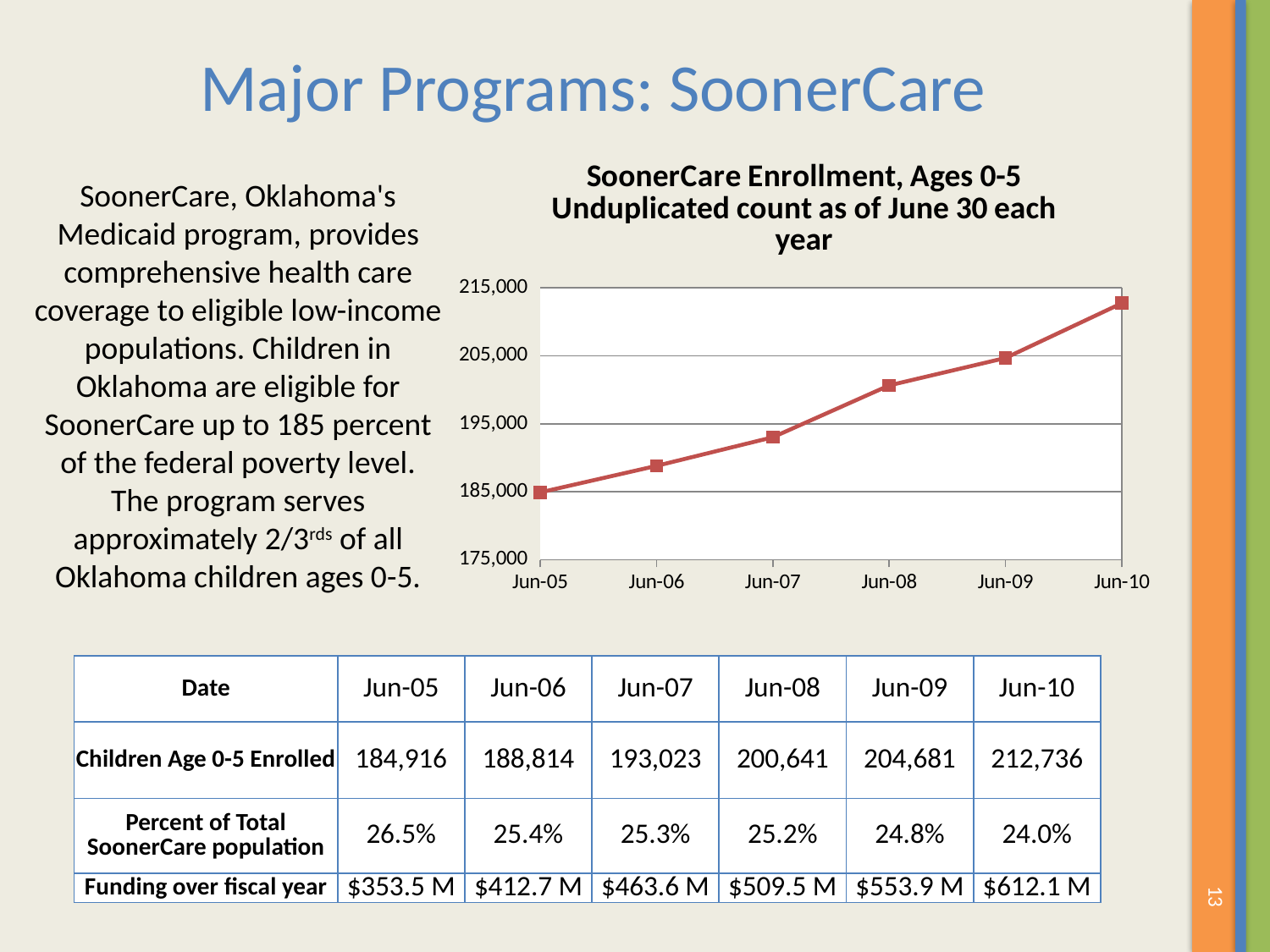

Major Programs: SoonerCare

### Chart: SoonerCare Enrollment, Ages 0-5
Unduplicated count as of June 30 each year

| Category |  |
|---|---|
| 38504 | 184916.0 |
| 38869 | 188814.0 |
| 39234 | 193023.0 |
| 39600 | 200641.0 |
| 39965 | 204681.0 |
| 40330 | 212736.0 |
SoonerCare, Oklahoma's Medicaid program, provides comprehensive health care coverage to eligible low-income populations. Children in Oklahoma are eligible for SoonerCare up to 185 percent of the federal poverty level. The program serves approximately 2/3rds of all Oklahoma children ages 0-5.
| Date | Jun-05 | Jun-06 | Jun-07 | Jun-08 | Jun-09 | Jun-10 |
| --- | --- | --- | --- | --- | --- | --- |
| Children Age 0-5 Enrolled | 184,916 | 188,814 | 193,023 | 200,641 | 204,681 | 212,736 |
| Percent of Total SoonerCare population | 26.5% | 25.4% | 25.3% | 25.2% | 24.8% | 24.0% |
| Funding over fiscal year | $353.5 M | $412.7 M | $463.6 M | $509.5 M | $553.9 M | $612.1 M |
13